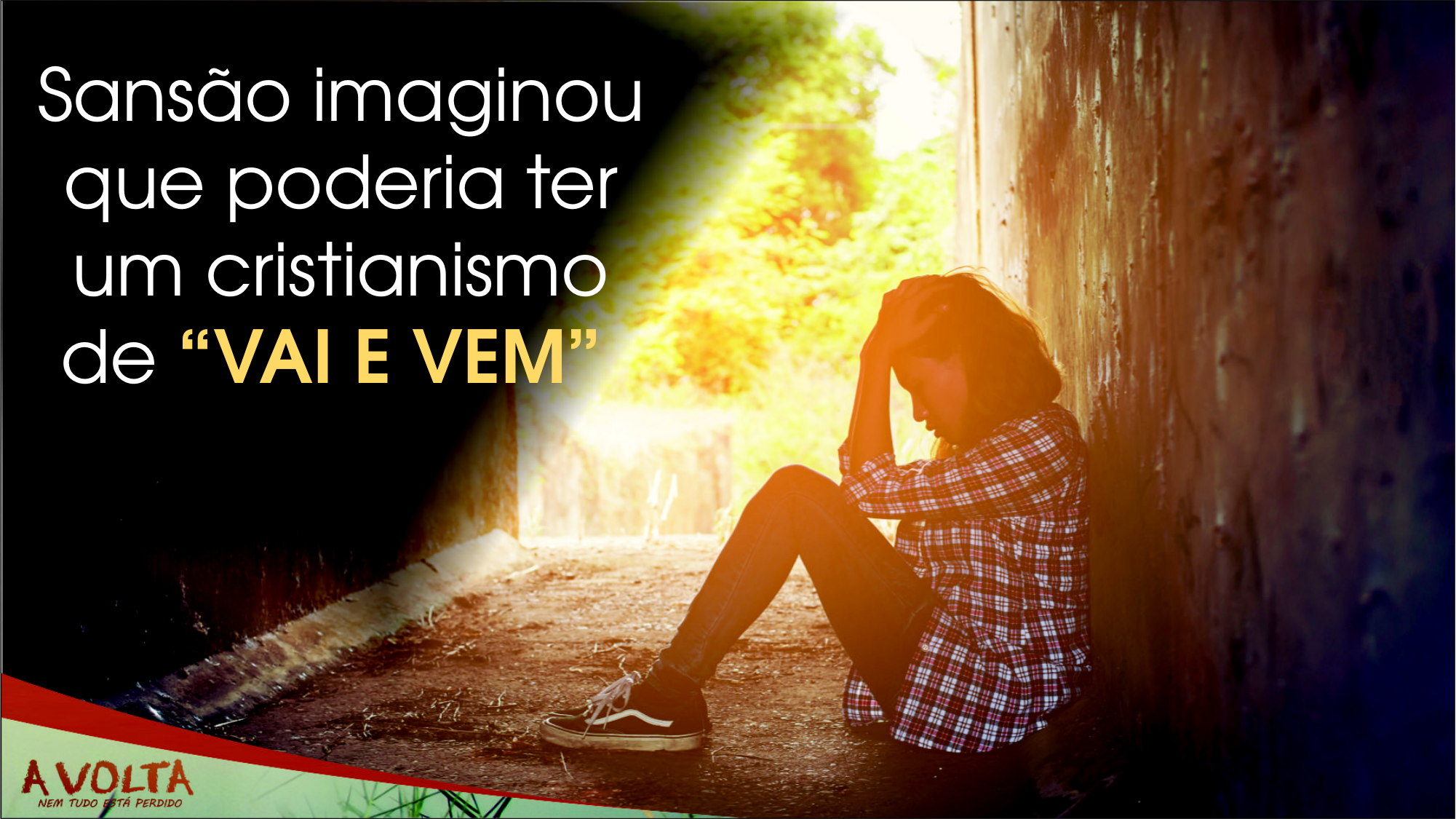

Sansão imaginou que poderia ter um cristianismo de “VAI E VEM”